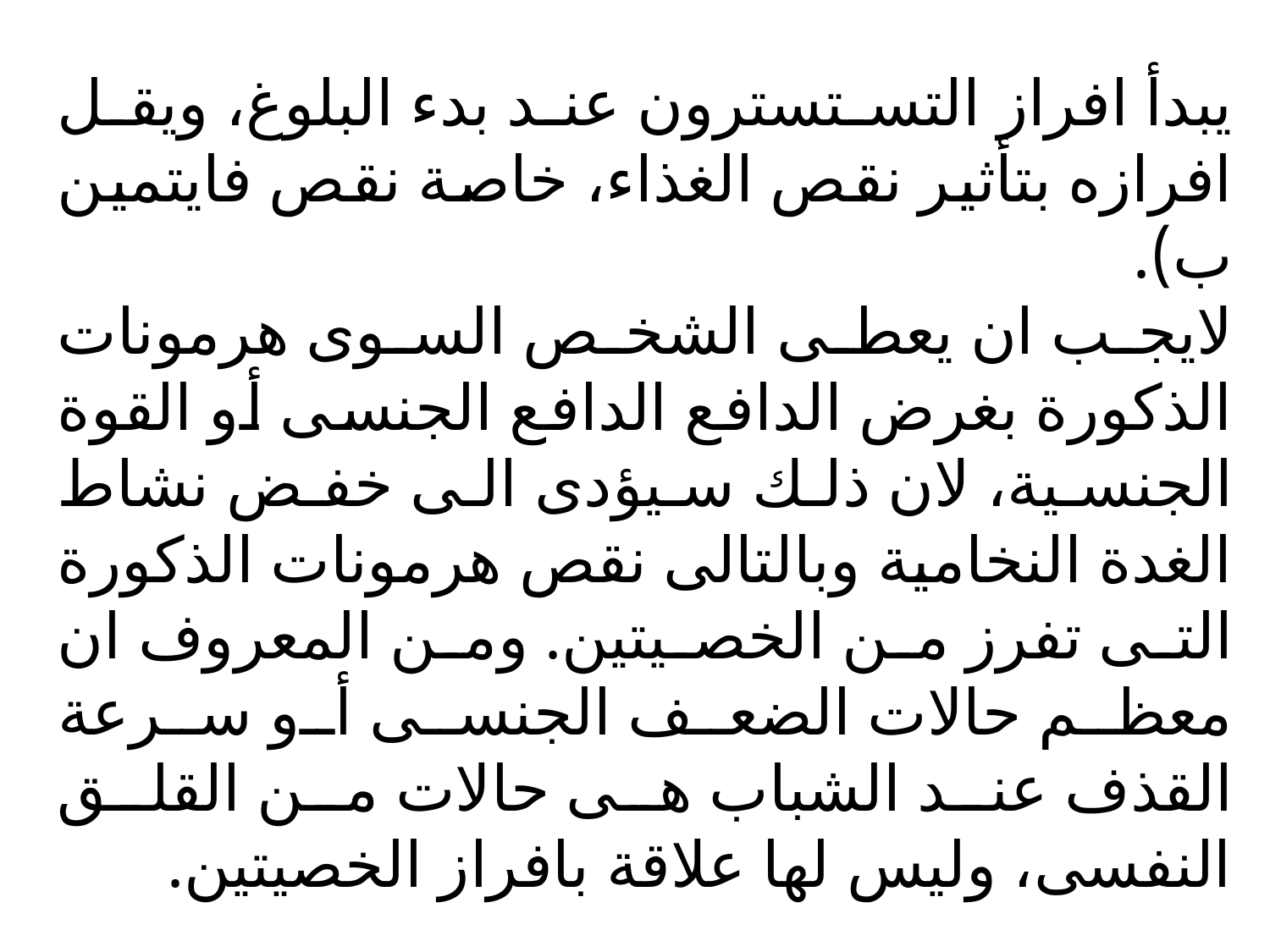

يبدأ افراز التستسترون عند بدء البلوغ، ويقل افرازه بتأثير نقص الغذاء، خاصة نقص فايتمين ب).
لايجب ان يعطى الشخص السوى هرمونات الذكورة بغرض الدافع الدافع الجنسى أو القوة الجنسية، لان ذلك سيؤدى الى خفض نشاط الغدة النخامية وبالتالى نقص هرمونات الذكورة التى تفرز من الخصيتين. ومن المعروف ان معظم حالات الضعف الجنسى أو سرعة القذف عند الشباب هى حالات من القلق النفسى، وليس لها علاقة بافراز الخصيتين.